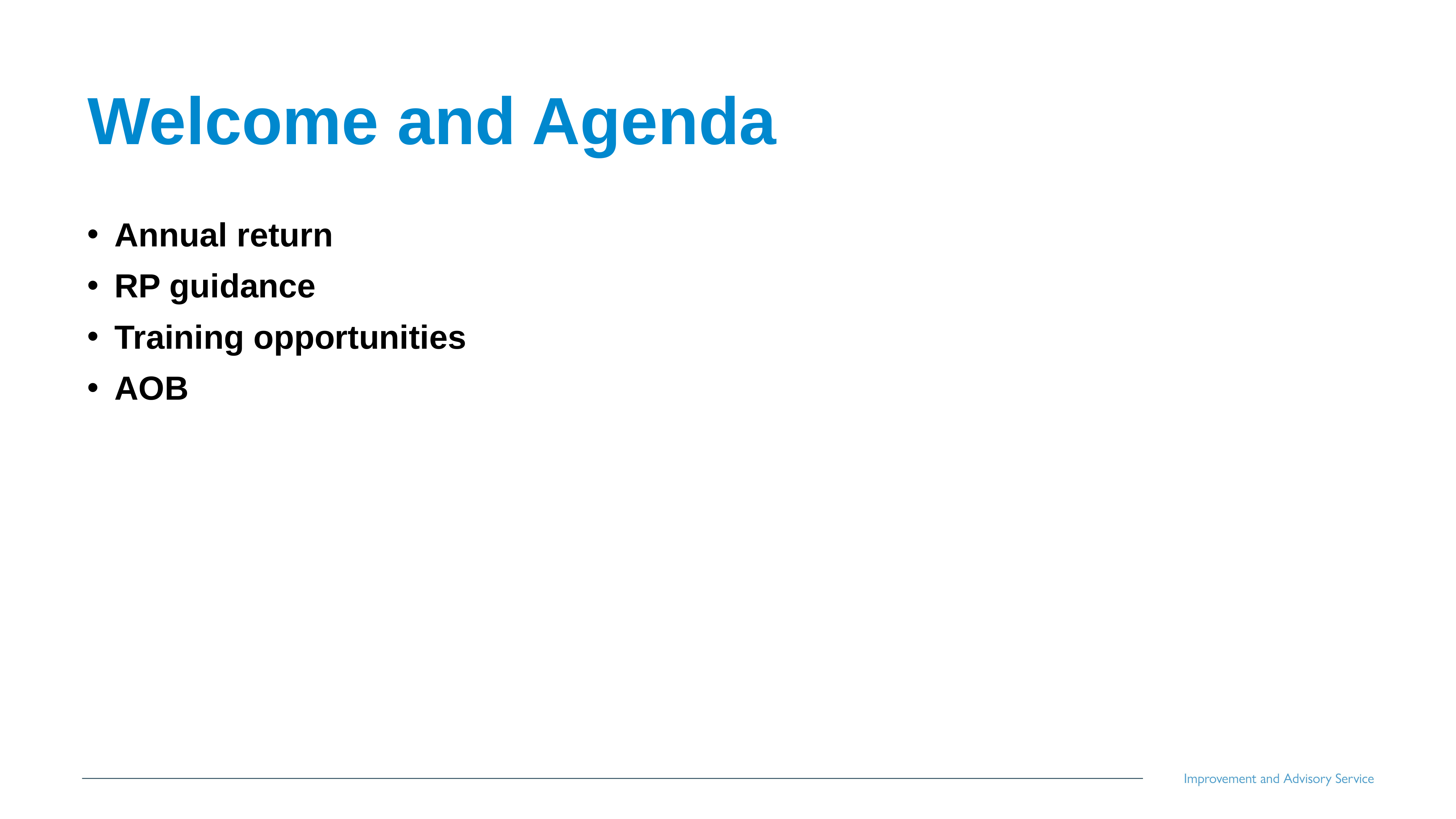

# Welcome and Agenda
Annual return
RP guidance
Training opportunities
AOB